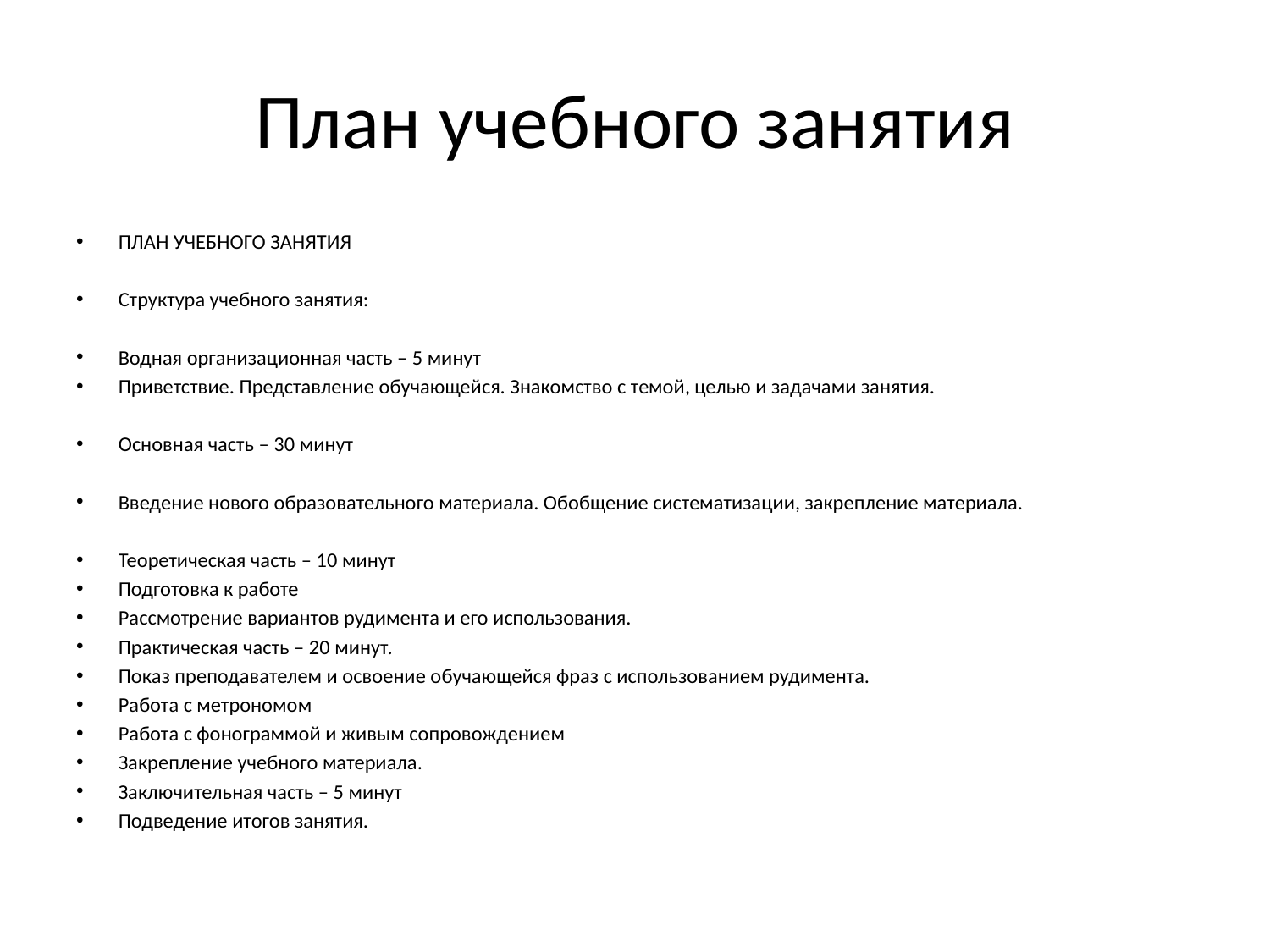

# План учебного занятия
ПЛАН УЧЕБНОГО ЗАНЯТИЯ

Структура учебного занятия:

Водная организационная часть – 5 минут
Приветствие. Представление обучающейся. Знакомство с темой, целью и задачами занятия.

Основная часть – 30 минут

Введение нового образовательного материала. Обобщение систематизации, закрепление материала.

Теоретическая часть – 10 минут
Подготовка к работе
Рассмотрение вариантов рудимента и его использования.
Практическая часть – 20 минут.
Показ преподавателем и освоение обучающейся фраз с использованием рудимента.
Работа с метрономом
Работа с фонограммой и живым сопровождением
Закрепление учебного материала.
Заключительная часть – 5 минут
Подведение итогов занятия.